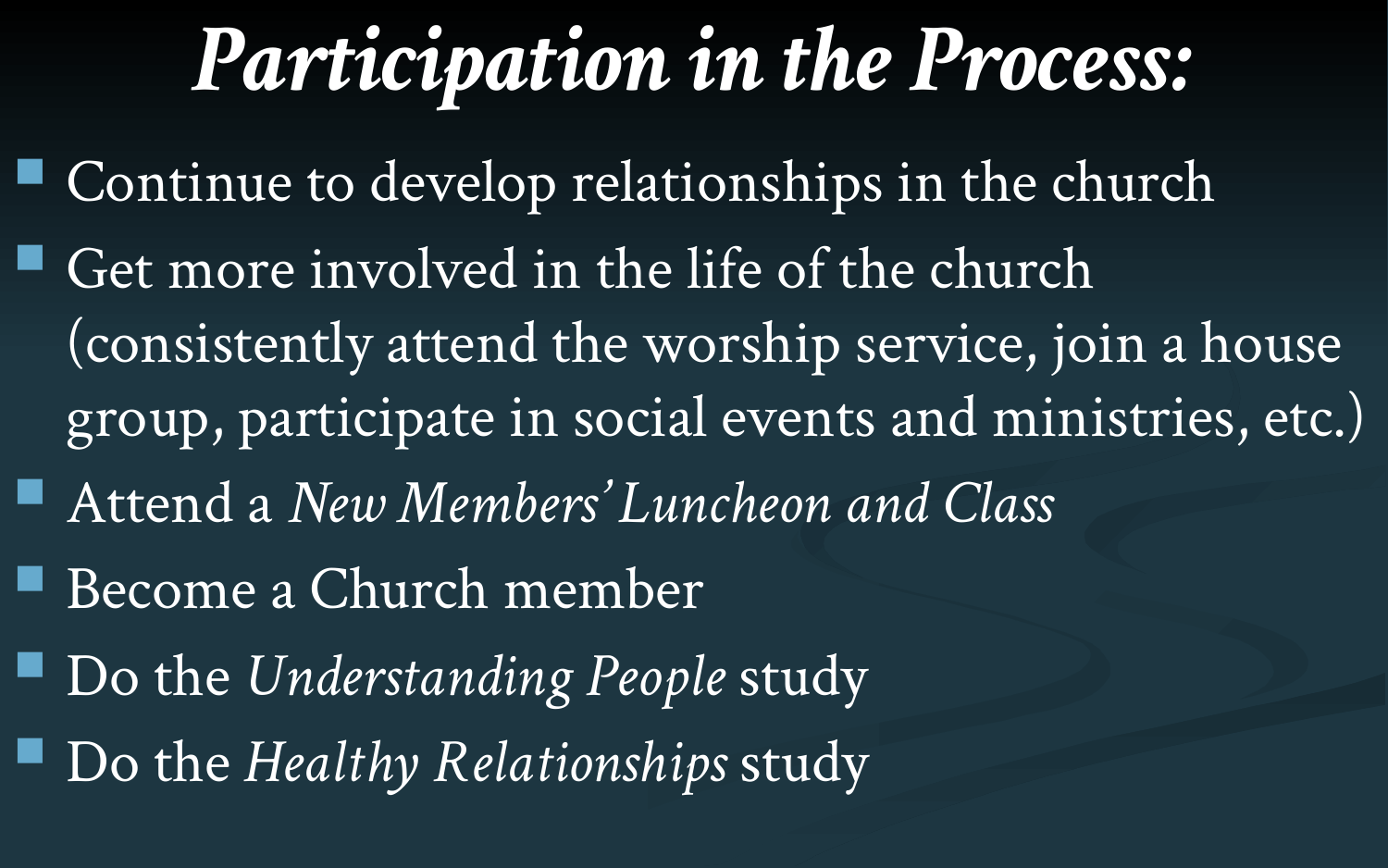

# Participation in the Process:
Continue to develop relationships in the church
Get more involved in the life of the church (consistently attend the worship service, join a house group, participate in social events and ministries, etc.)
Attend a New Members’ Luncheon and Class
Become a Church member
Do the Understanding People study
Do the Healthy Relationships study